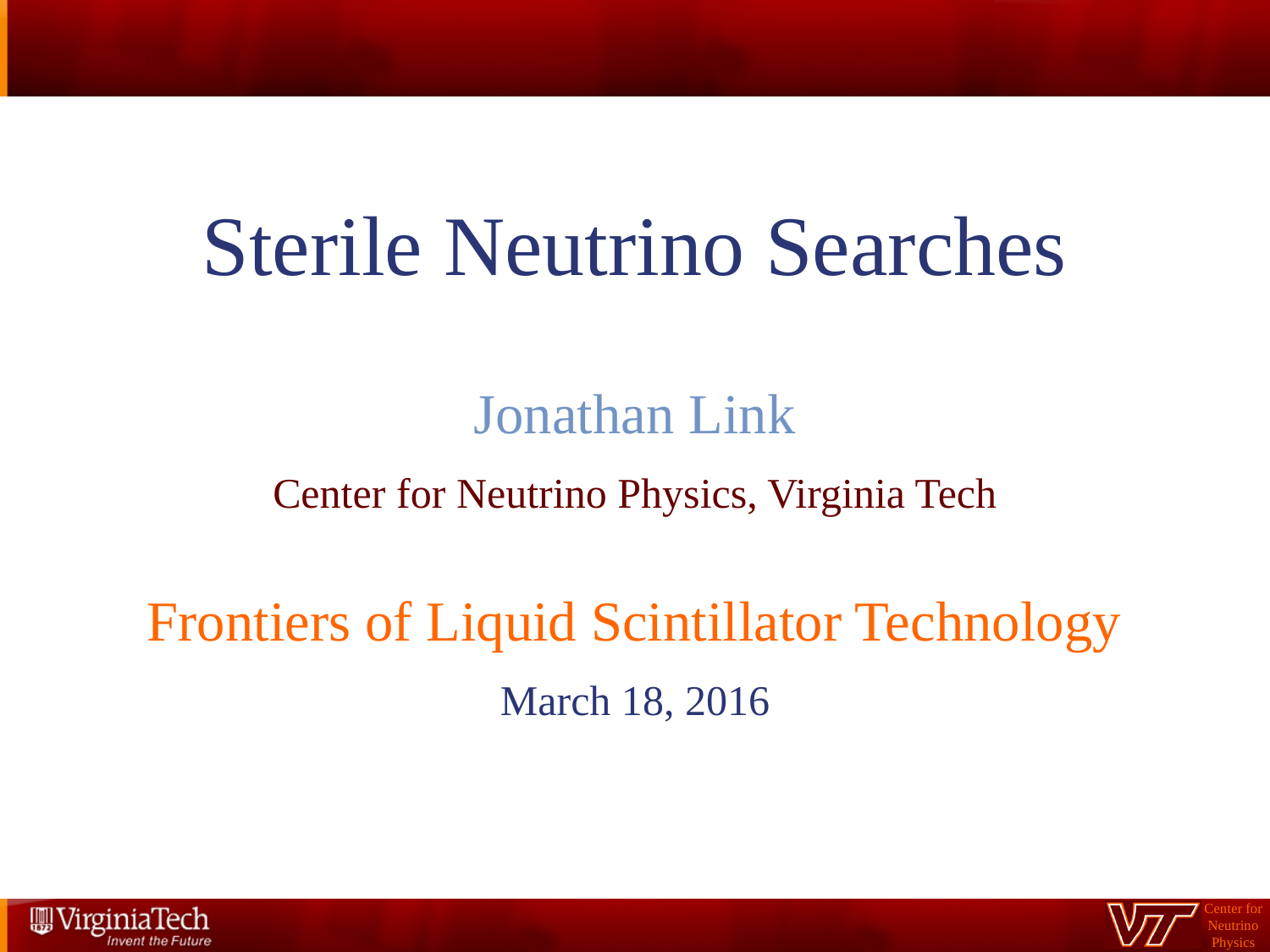

Sterile Neutrino Searches
Jonathan Link
Center for Neutrino Physics, Virginia Tech
Frontiers of Liquid Scintillator Technology
March 18, 2016